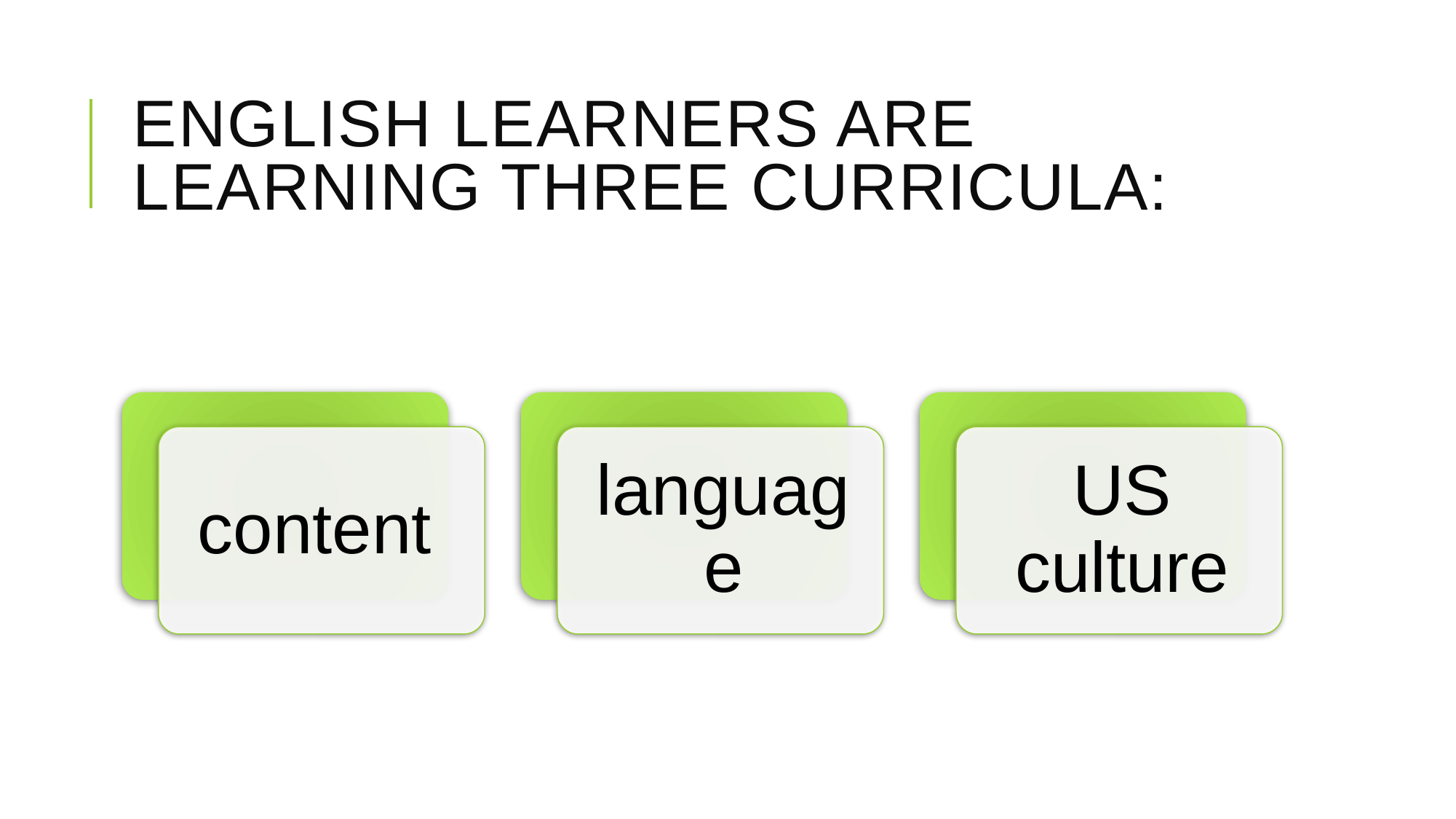

# English learners are learning three curricula:
content
language
US culture